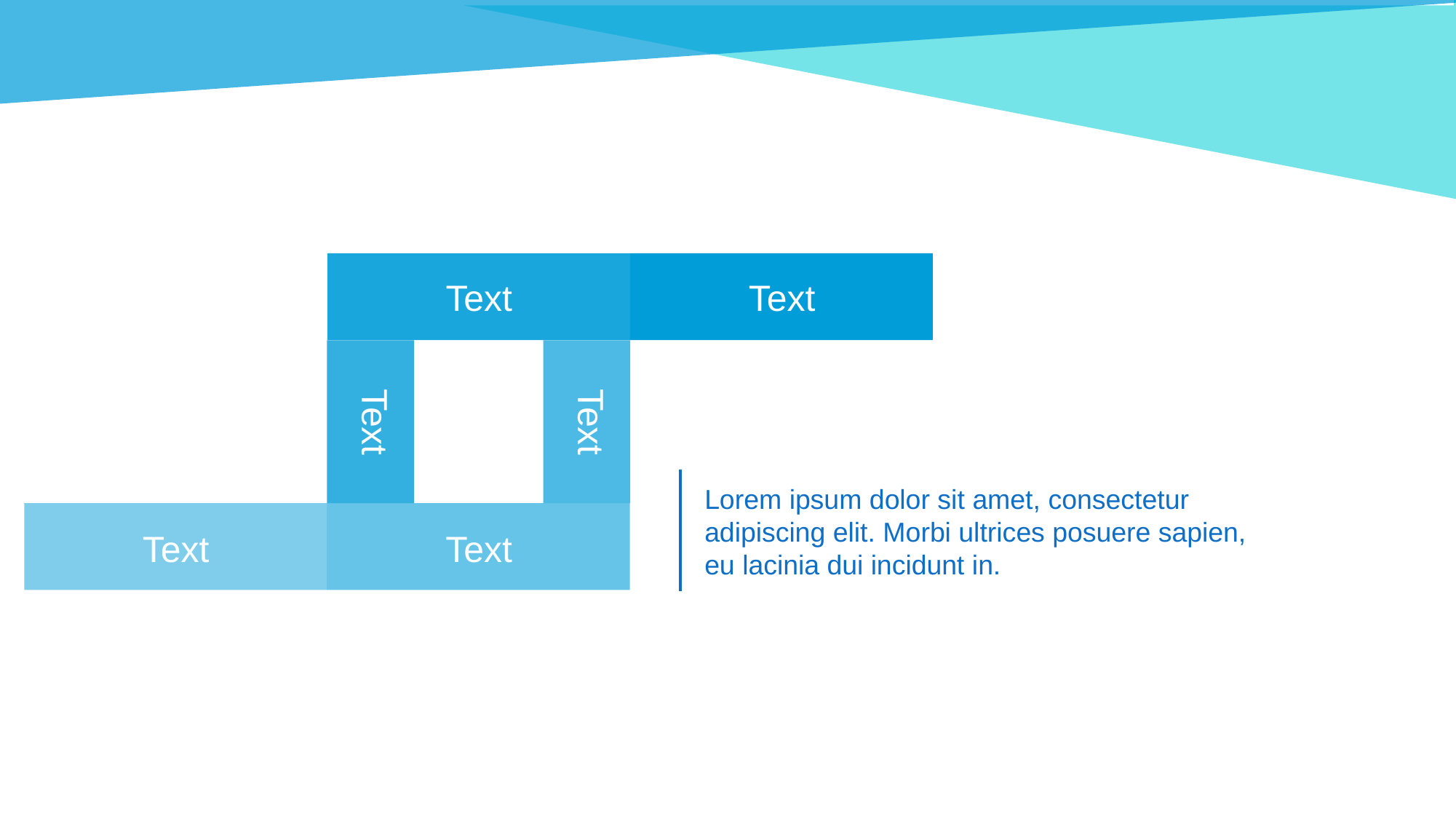

Text
Text

Text
Text
Lorem ipsum dolor sit amet, consectetur adipiscing elit. Morbi ultrices posuere sapien, eu lacinia dui incidunt in.

Text
Text